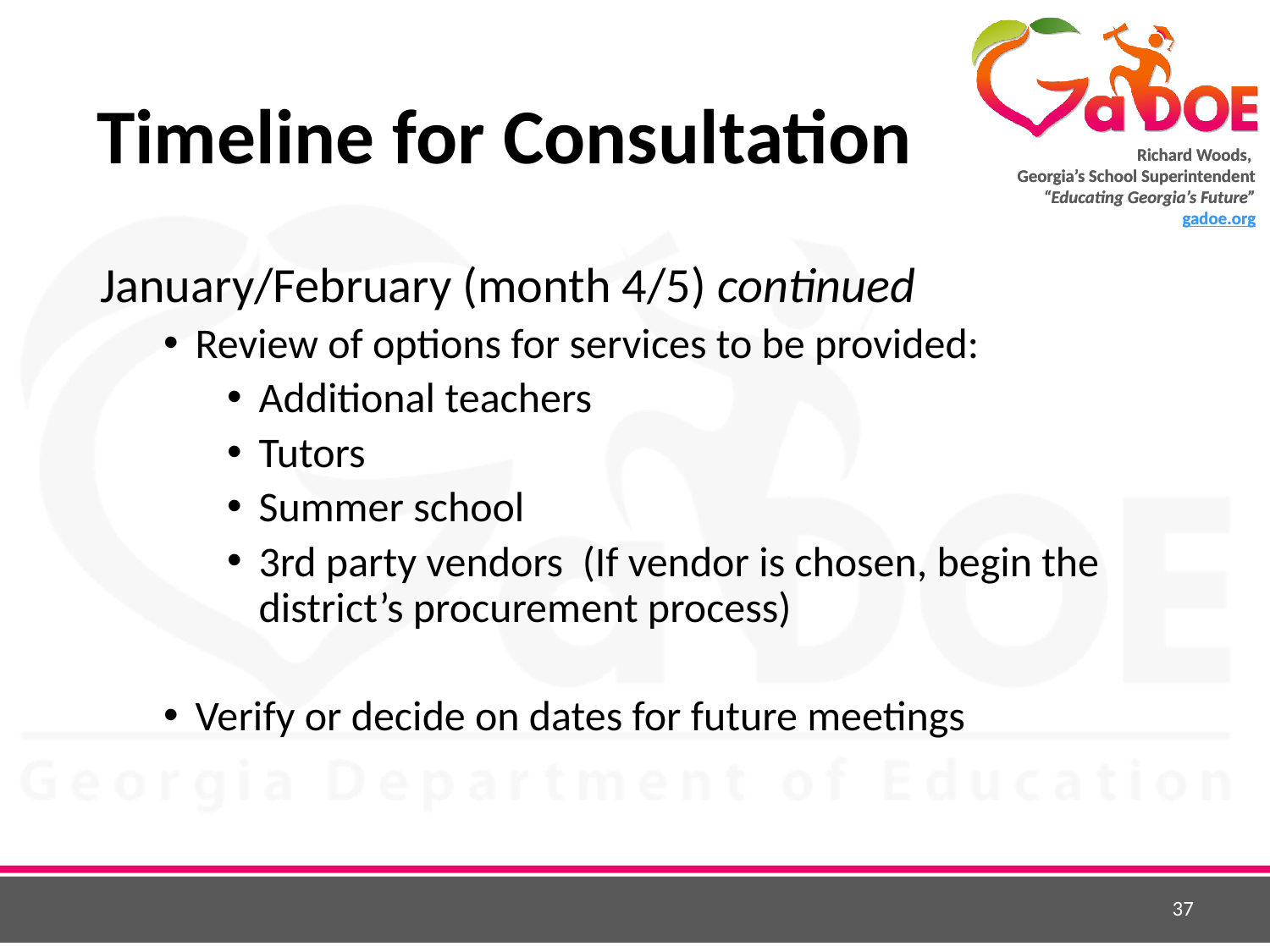

# Timeline for Consultation
January/February (month 4/5) continued
Review of options for services to be provided:
Additional teachers
Tutors
Summer school
3rd party vendors  (If vendor is chosen, begin the district’s procurement process)

Verify or decide on dates for future meetings

37